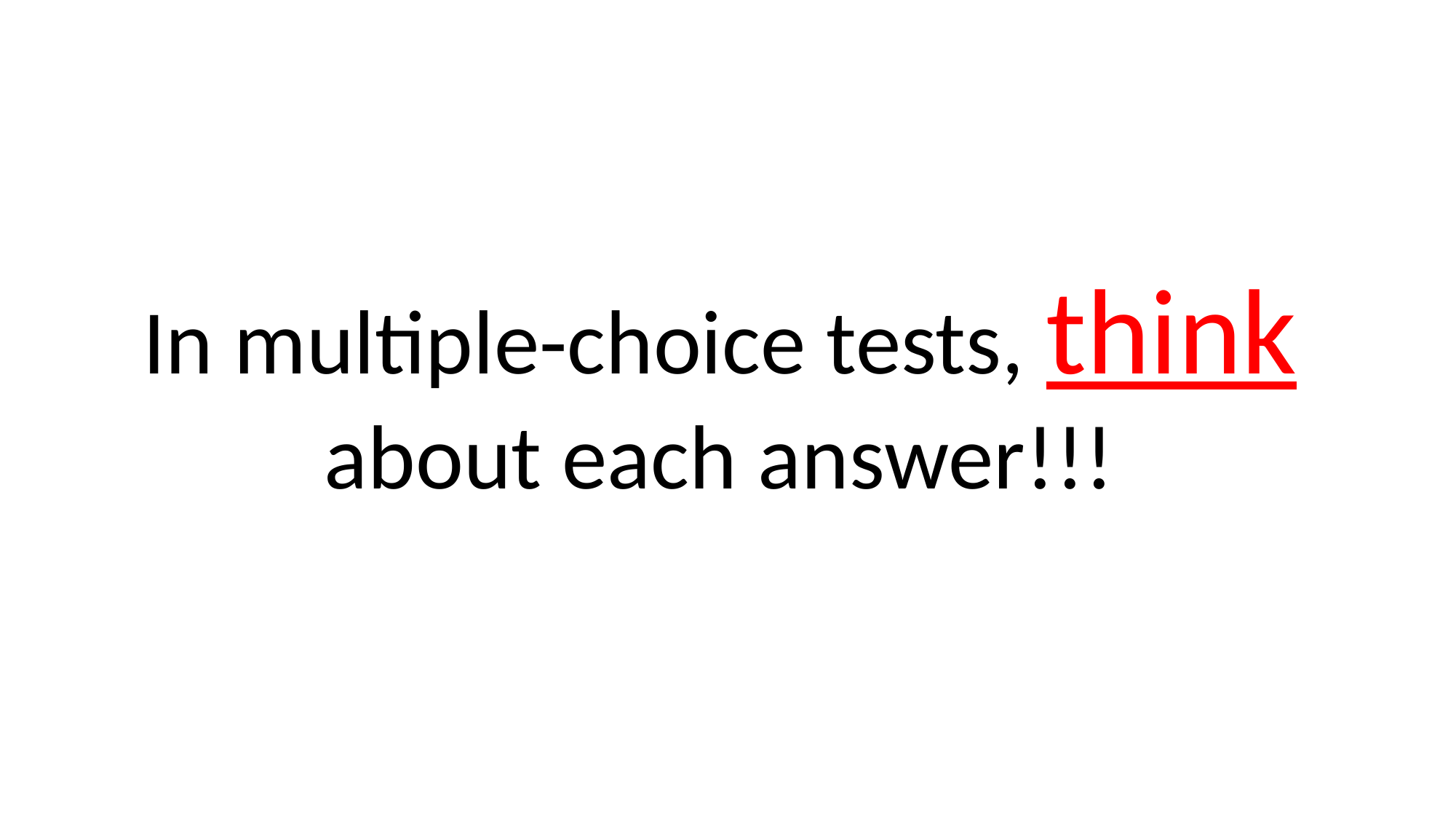

In multiple-choice tests, think about each answer!!!